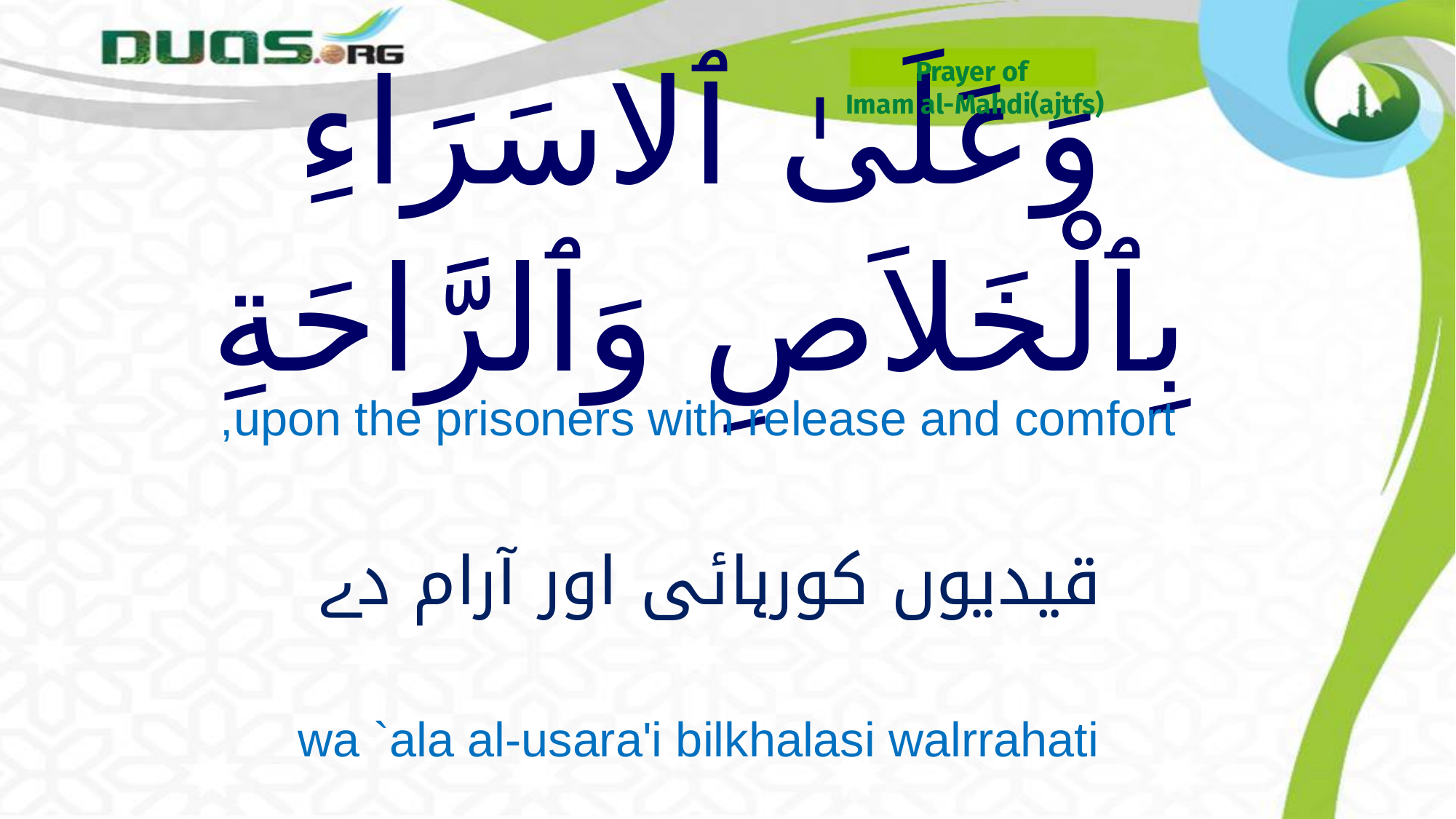

Prayer of
Imam al-Mahdi(ajtfs)
# وَعَلَىٰ ٱلاسَرَاءِ بِٱلْخَلاَصِ وَٱلرَّاحَةِ
upon the prisoners with release and comfort,

قیدیوں کورہائی اور آرام دے

wa `ala al-usara'i bilkhalasi walrrahati